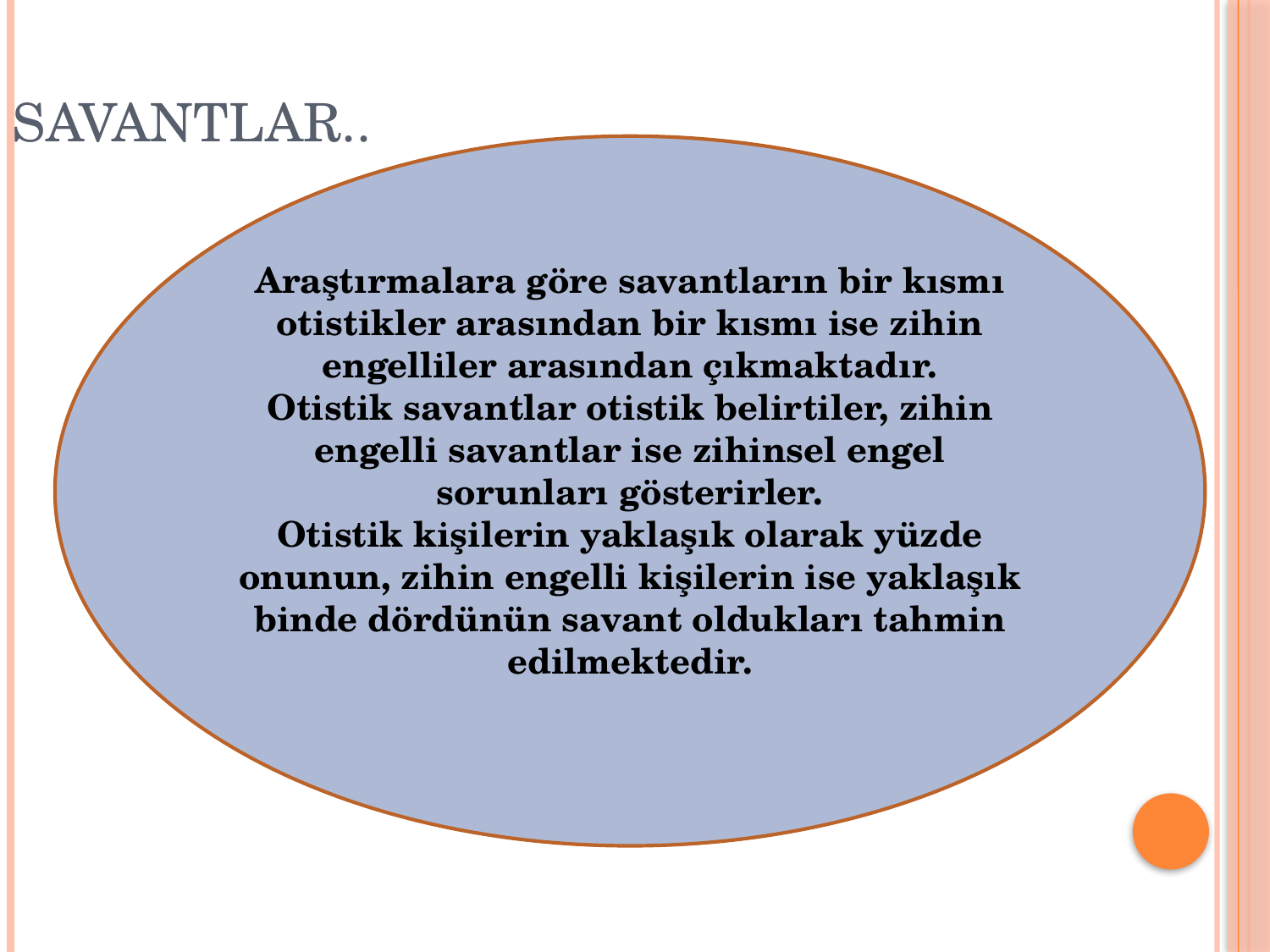

SAVANTLAR..
Araştırmalara göre savantların bir kısmı otistikler arasından bir kısmı ise zihin engelliler arasından çıkmaktadır.
Otistik savantlar otistik belirtiler, zihin engelli savantlar ise zihinsel engel sorunları gösterirler.
Otistik kişilerin yaklaşık olarak yüzde onunun, zihin engelli kişilerin ise yaklaşık binde dördünün savant oldukları tahmin edilmektedir.